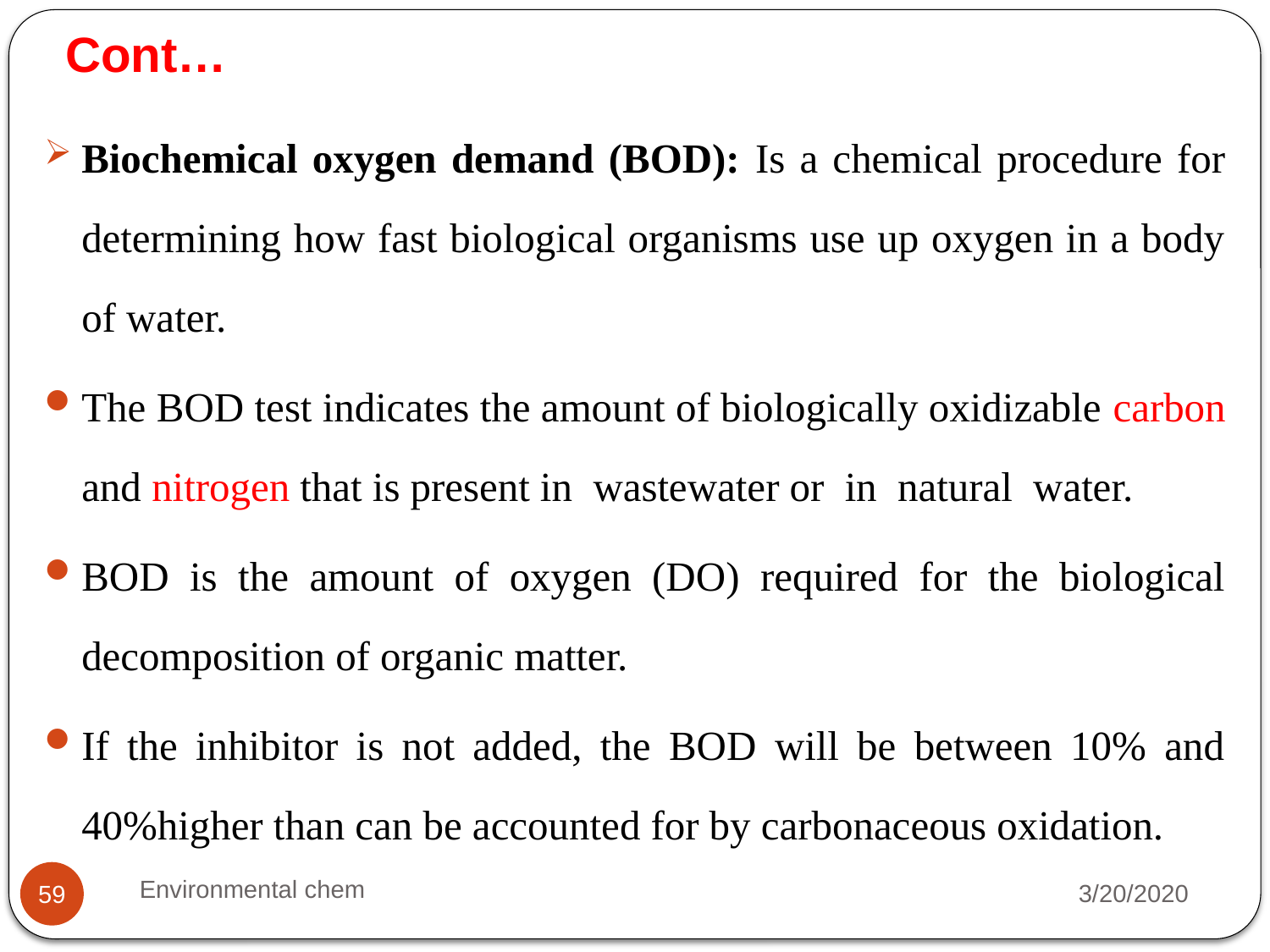

# Cont…
Biochemical oxygen demand (BOD): Is a chemical procedure for determining how fast biological organisms use up oxygen in a body of water.
The BOD test indicates the amount of biologically oxidizable carbon and nitrogen that is present in  wastewater or  in  natural  water.
BOD is the amount of oxygen (DO) required for the biological decomposition of organic matter.
If the inhibitor is not added, the BOD will be between 10% and 40%higher than can be accounted for by carbonaceous oxidation.

Environmental chem
3/20/2020
59